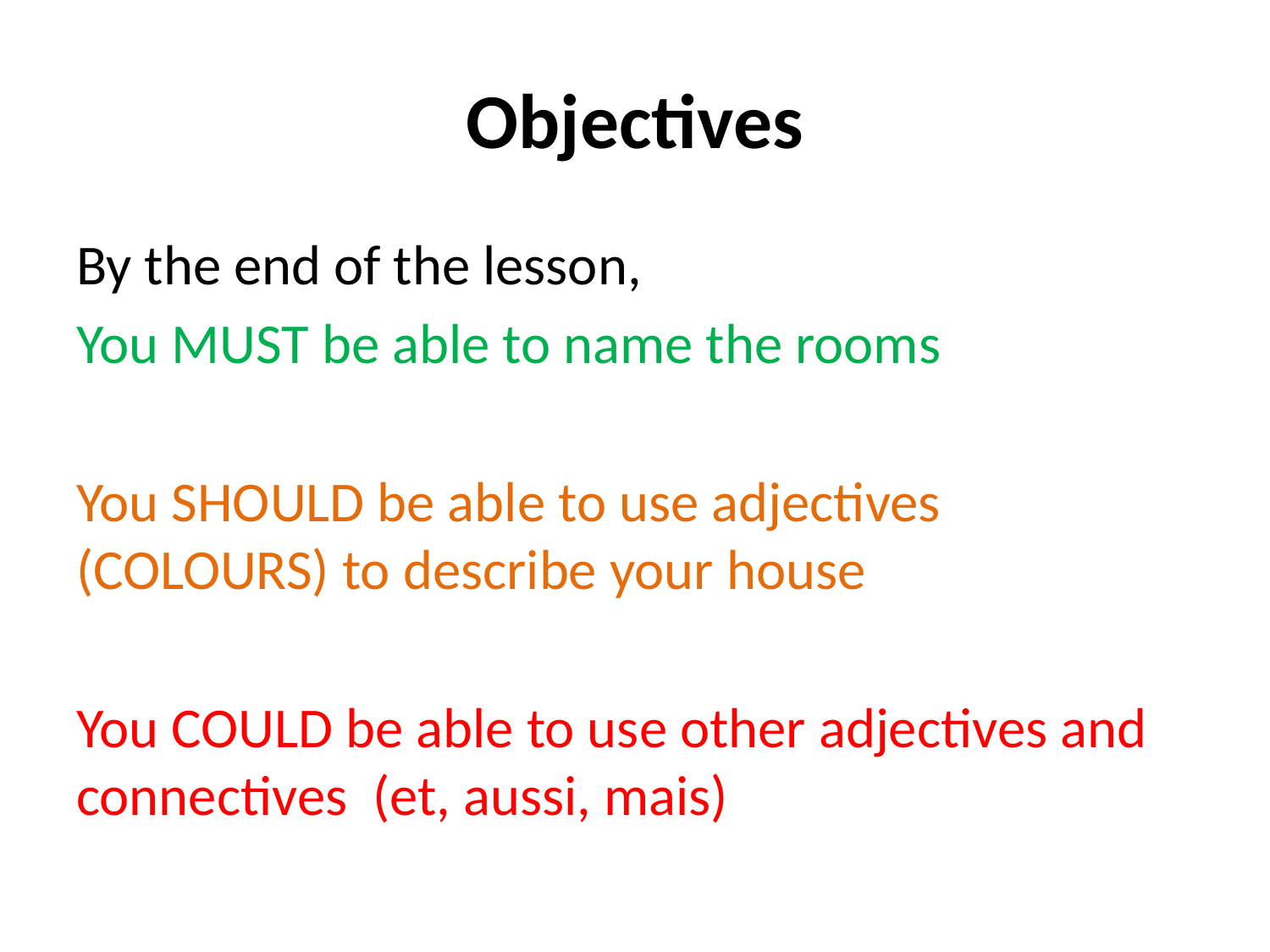

# Objectives
By the end of the lesson,
You MUST be able to name the rooms

You SHOULD be able to use adjectives (COLOURS) to describe your house

You COULD be able to use other adjectives and connectives  (et, aussi, mais)